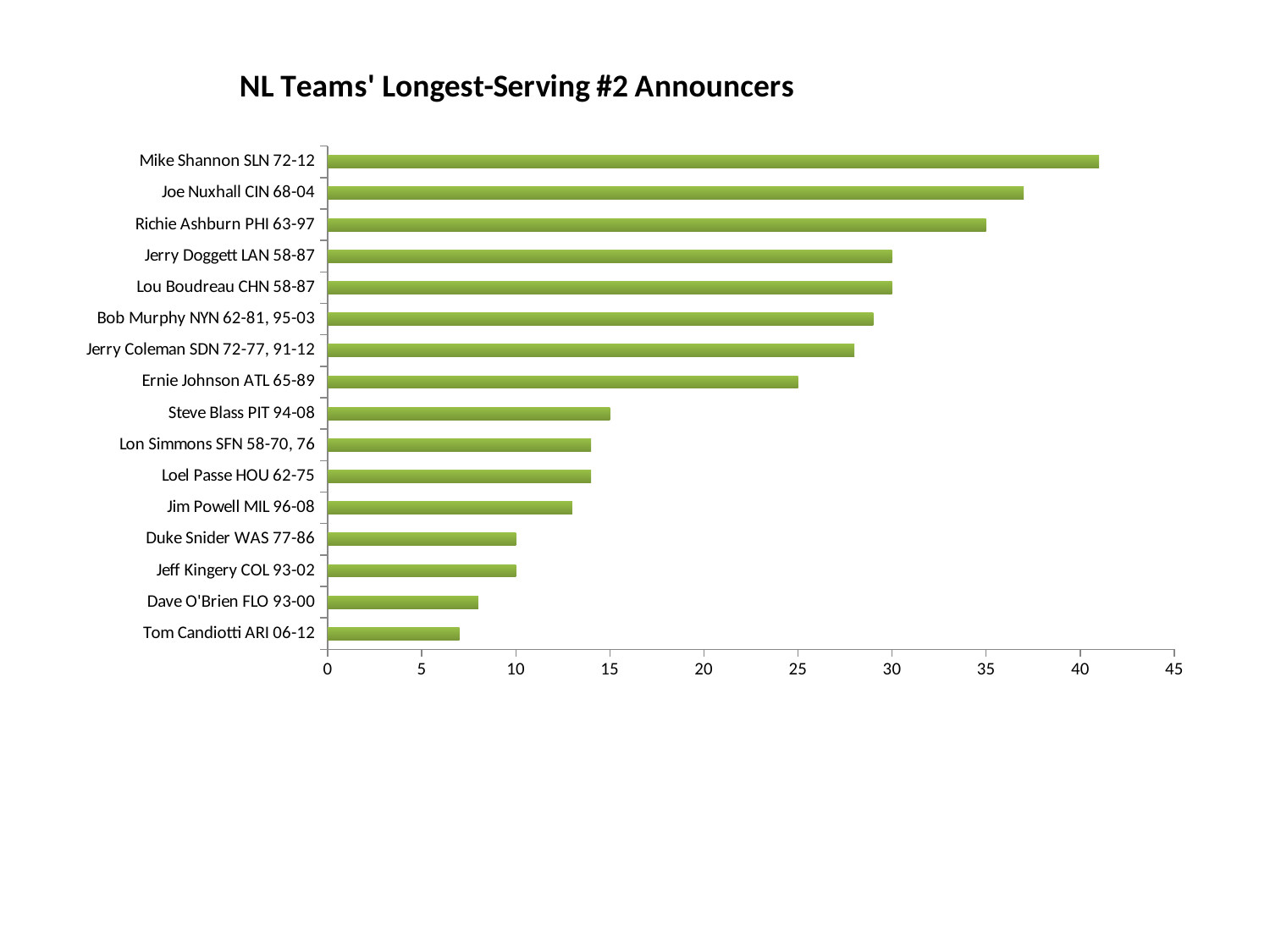

### Chart:

| Category | NL Teams' Longest-Serving #2 Announcers |
|---|---|
| Tom Candiotti ARI 06-12 | 7.0 |
| Dave O'Brien FLO 93-00 | 8.0 |
| Jeff Kingery COL 93-02 | 10.0 |
| Duke Snider WAS 77-86 | 10.0 |
| Jim Powell MIL 96-08 | 13.0 |
| Loel Passe HOU 62-75 | 14.0 |
| Lon Simmons SFN 58-70, 76 | 14.0 |
| Steve Blass PIT 94-08 | 15.0 |
| Ernie Johnson ATL 65-89 | 25.0 |
| Jerry Coleman SDN 72-77, 91-12 | 28.0 |
| Bob Murphy NYN 62-81, 95-03 | 29.0 |
| Lou Boudreau CHN 58-87 | 30.0 |
| Jerry Doggett LAN 58-87 | 30.0 |
| Richie Ashburn PHI 63-97 | 35.0 |
| Joe Nuxhall CIN 68-04 | 37.0 |
| Mike Shannon SLN 72-12 | 41.0 |
#